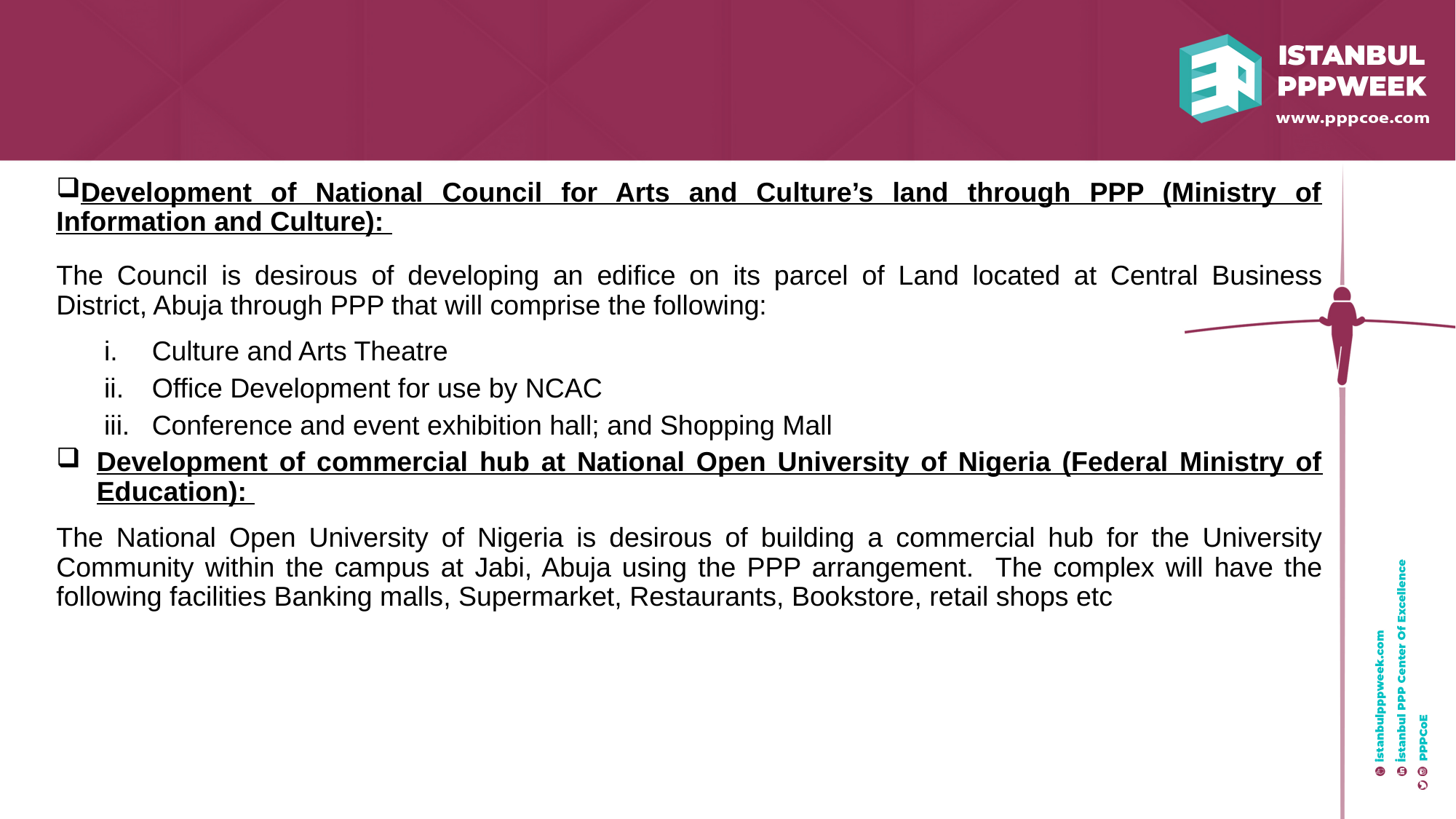

Development of National Council for Arts and Culture’s land through PPP (Ministry of Information and Culture):
The Council is desirous of developing an edifice on its parcel of Land located at Central Business District, Abuja through PPP that will comprise the following:
Culture and Arts Theatre
Office Development for use by NCAC
Conference and event exhibition hall; and Shopping Mall
Development of commercial hub at National Open University of Nigeria (Federal Ministry of Education):
The National Open University of Nigeria is desirous of building a commercial hub for the University Community within the campus at Jabi, Abuja using the PPP arrangement.  The complex will have the following facilities Banking malls, Supermarket, Restaurants, Bookstore, retail shops etc